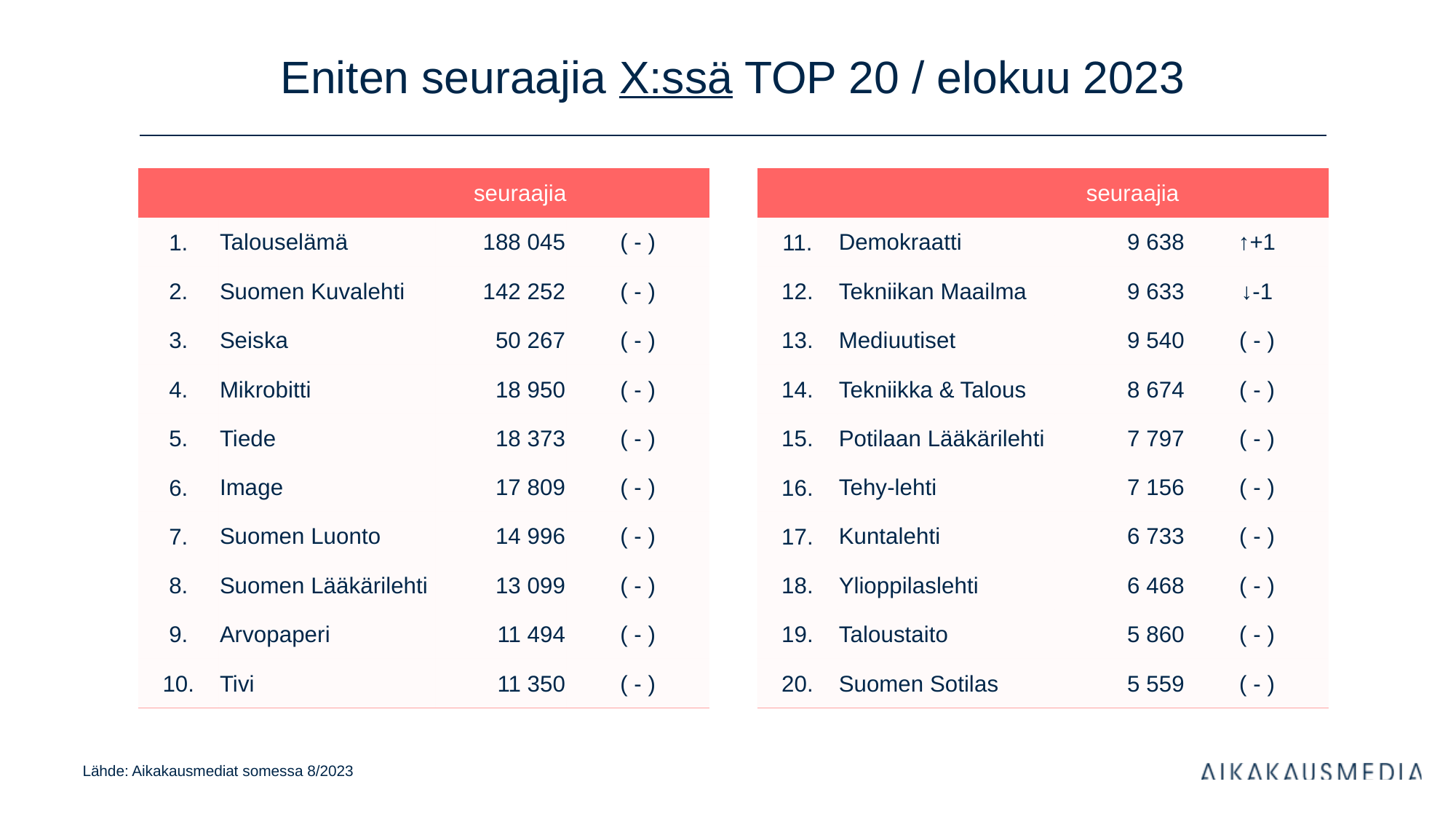

# Eniten seuraajia X:ssä TOP 20 / elokuu 2023
|  |  | seuraajia |  |
| --- | --- | --- | --- |
| 1. | Talouselämä | 188 045 | ( - ) |
| 2. | Suomen Kuvalehti | 142 252 | ( - ) |
| 3. | Seiska | 50 267 | ( - ) |
| 4. | Mikrobitti | 18 950 | ( - ) |
| 5. | Tiede | 18 373 | ( - ) |
| 6. | Image | 17 809 | ( - ) |
| 7. | Suomen Luonto | 14 996 | ( - ) |
| 8. | Suomen Lääkärilehti | 13 099 | ( - ) |
| 9. | Arvopaperi | 11 494 | ( - ) |
| 10. | Tivi | 11 350 | ( - ) |
|  |  | seuraajia |  |
| --- | --- | --- | --- |
| 11. | Demokraatti | 9 638 | ↑+1 |
| 12. | Tekniikan Maailma | 9 633 | ↓-1 |
| 13. | Mediuutiset | 9 540 | ( - ) |
| 14. | Tekniikka & Talous | 8 674 | ( - ) |
| 15. | Potilaan Lääkärilehti | 7 797 | ( - ) |
| 16. | Tehy-lehti | 7 156 | ( - ) |
| 17. | Kuntalehti | 6 733 | ( - ) |
| 18. | Ylioppilaslehti | 6 468 | ( - ) |
| 19. | Taloustaito | 5 860 | ( - ) |
| 20. | Suomen Sotilas | 5 559 | ( - ) |